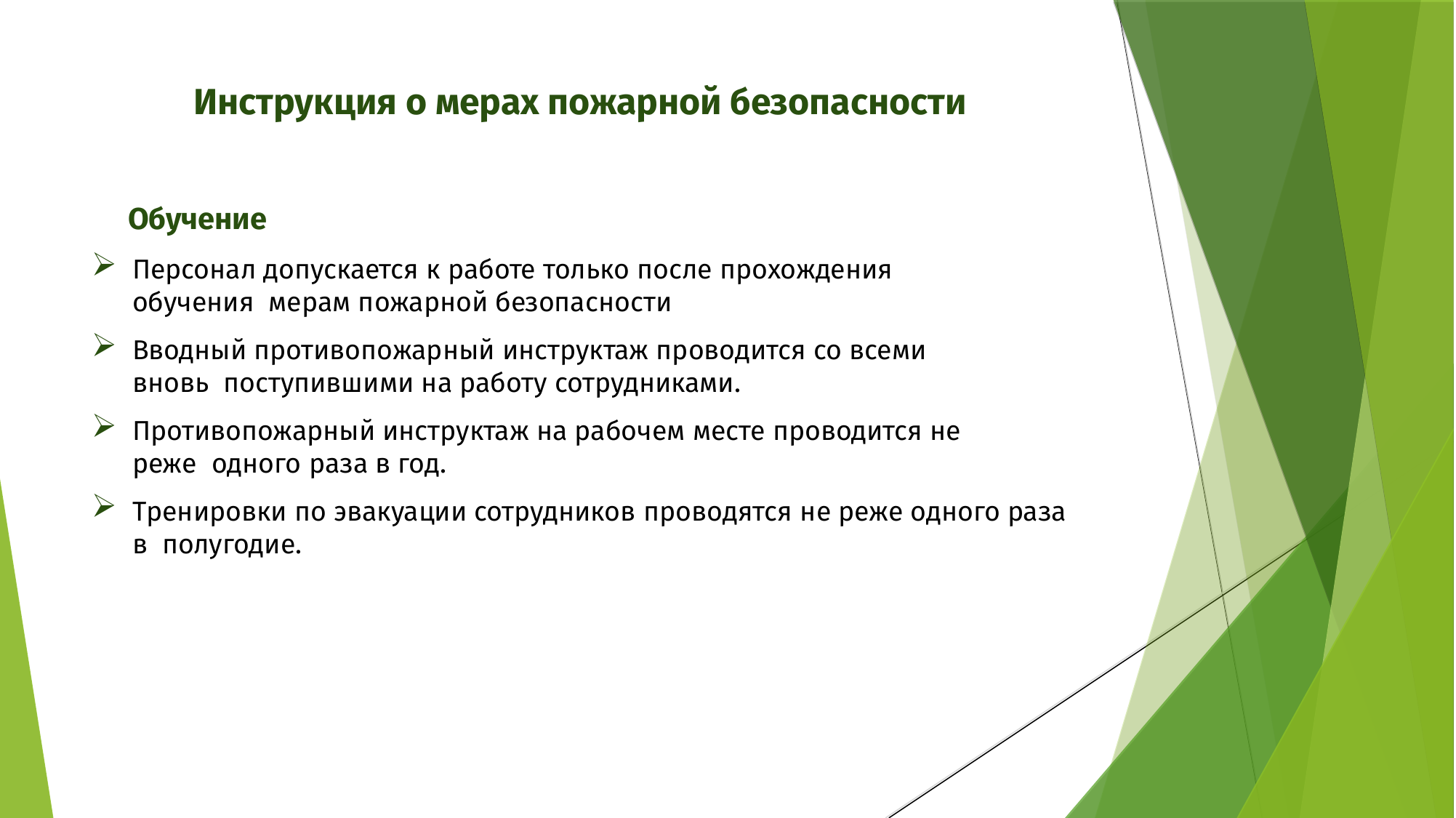

# Инструкция о мерах пожарной безопасности
Обучение
Персонал допускается к работе только после прохождения обучения  мерам пожарной безопасности
Вводный противопожарный инструктаж проводится со всеми вновь  поступившими на работу сотрудниками.
Противопожарный инструктаж на рабочем месте проводится не реже  одного раза в год.
Тренировки по эвакуации сотрудников проводятся не реже одного раза в  полугодие.